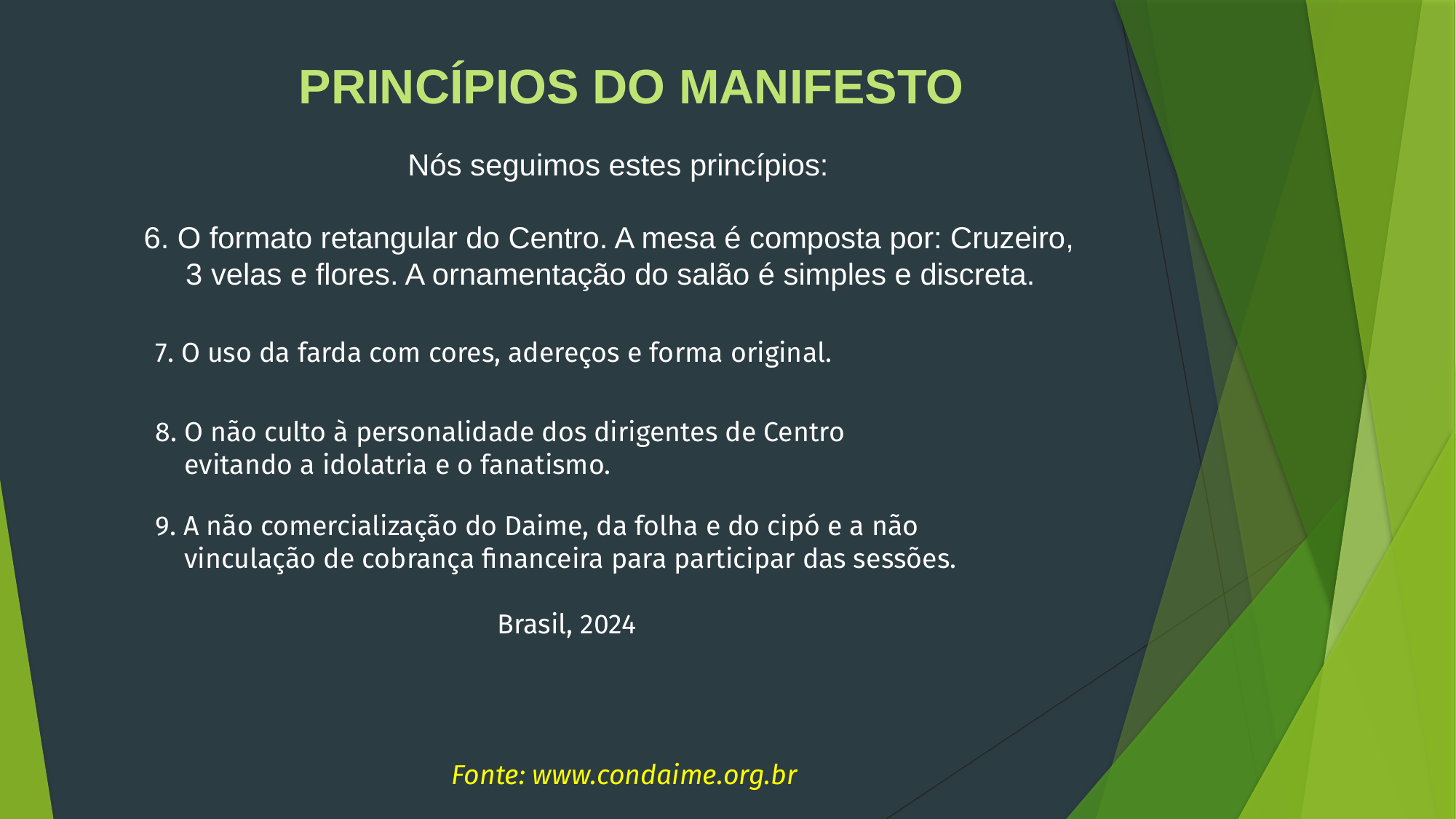

PRINCÍPIOS DO MANIFESTO
Nós seguimos estes princípios:

6. O formato retangular do Centro. A mesa é composta por: Cruzeiro,
     3 velas e flores. A ornamentação do salão é simples e discreta.
7. O uso da farda com cores, adereços e forma original.
8. O não culto à personalidade dos dirigentes de Centro
    evitando a idolatria e o fanatismo.
9. A não comercialização do Daime, da folha e do cipó e a não
    vinculação de cobrança financeira para participar das sessões.

                                               Brasil, 2024
Fonte: www.condaime.org.br